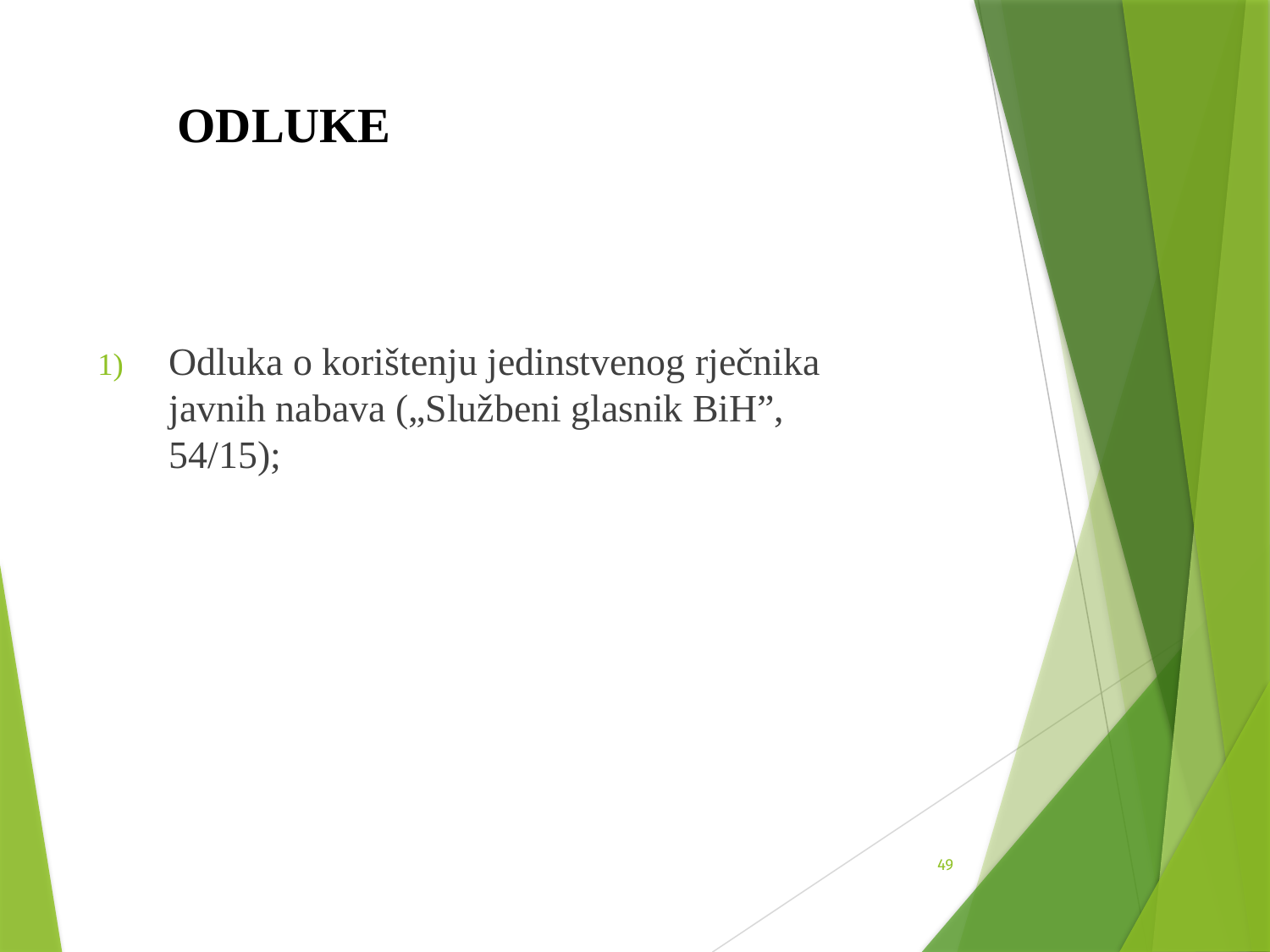

# ODLUKE

Odluka o korištenju jedinstvenog rječnika javnih nabava („Službeni glasnik BiH”, 54/15);
49